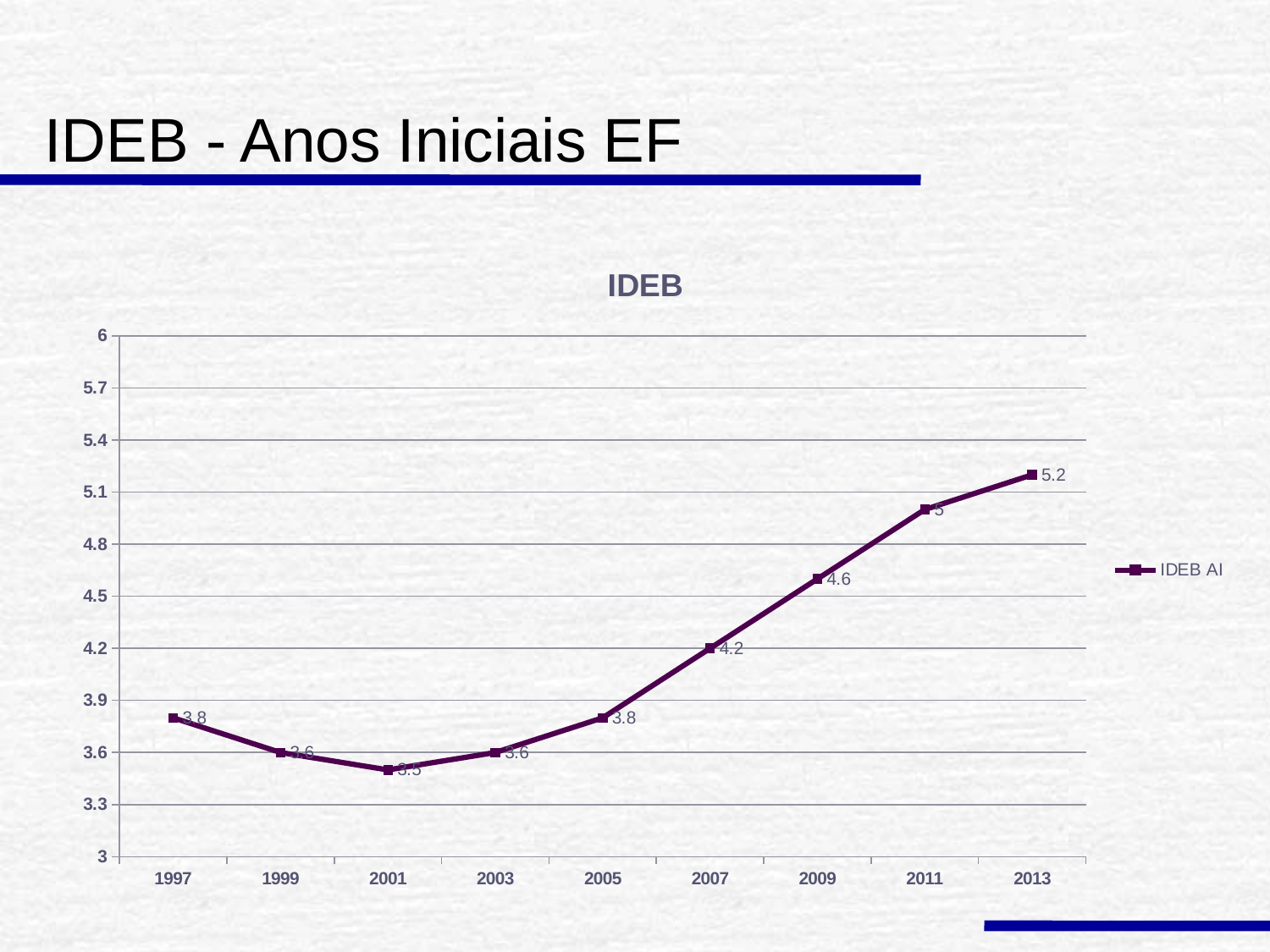

IDEB - Anos Iniciais EF

### Chart: IDEB

| Category |  |
|---|---|
| 1997 | 3.8 |
| 1999 | 3.6 |
| 2001 | 3.5 |
| 2003 | 3.6 |
| 2005 | 3.8 |
| 2007 | 4.2 |
| 2009 | 4.6 |
| 2011 | 5.0 |
| 2013 | 5.2 |